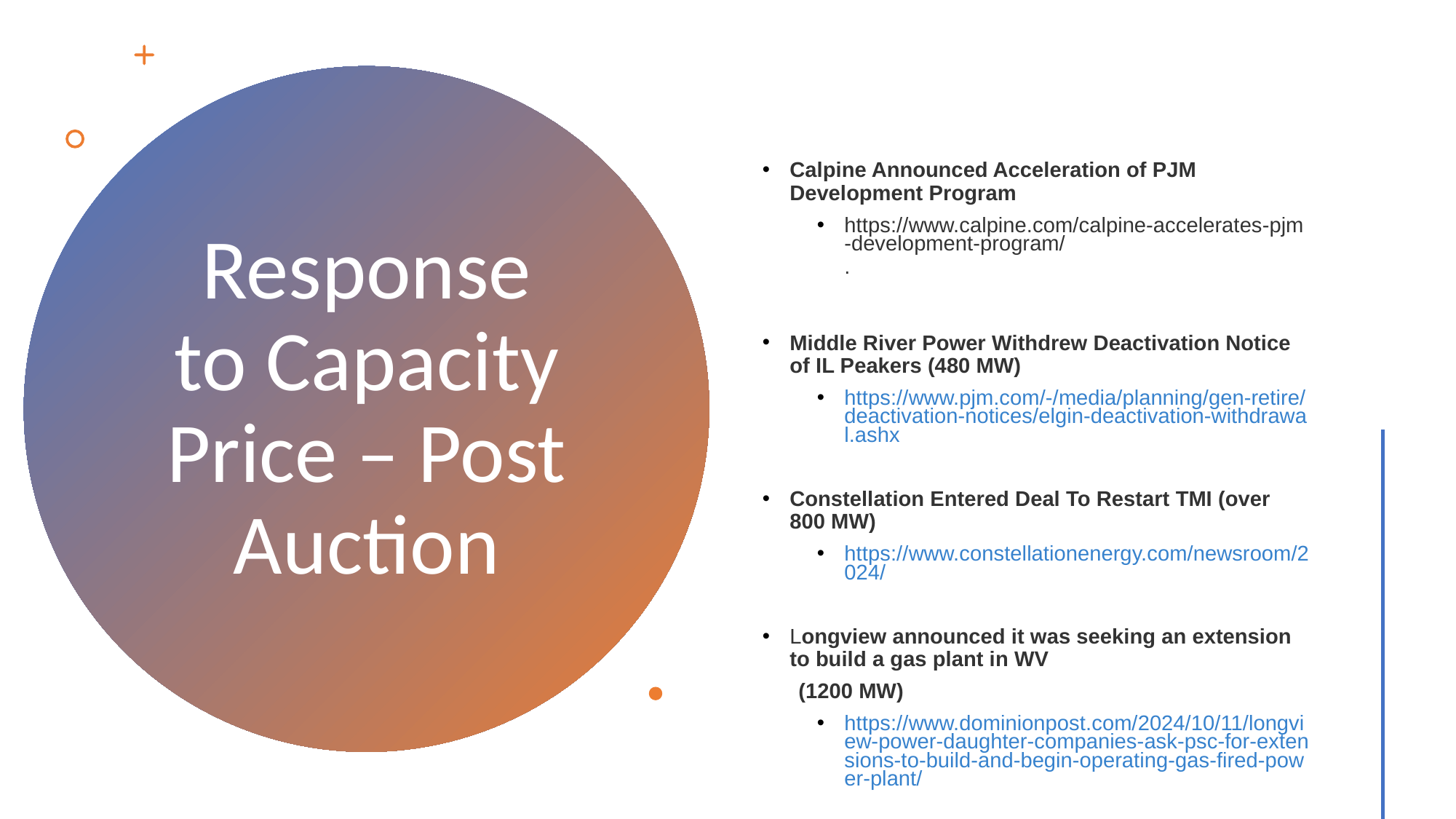

Calpine Announced Acceleration of PJM Development Program
https://www.calpine.com/calpine-accelerates-pjm-development-program/.

Middle River Power Withdrew Deactivation Notice of IL Peakers (480 MW)
https://www.pjm.com/-/media/planning/gen-retire/deactivation-notices/elgin-deactivation-withdrawal.ashx

Constellation Entered Deal To Restart TMI (over 800 MW)
https://www.constellationenergy.com/newsroom/2024/

Longview announced it was seeking an extension to build a gas plant in WV
      (1200 MW)
https://www.dominionpost.com/2024/10/11/longview-power-daughter-companies-ask-psc-for-extensions-to-build-and-begin-operating-gas-fired-power-plant/

# Response to Capacity Price – Post Auction